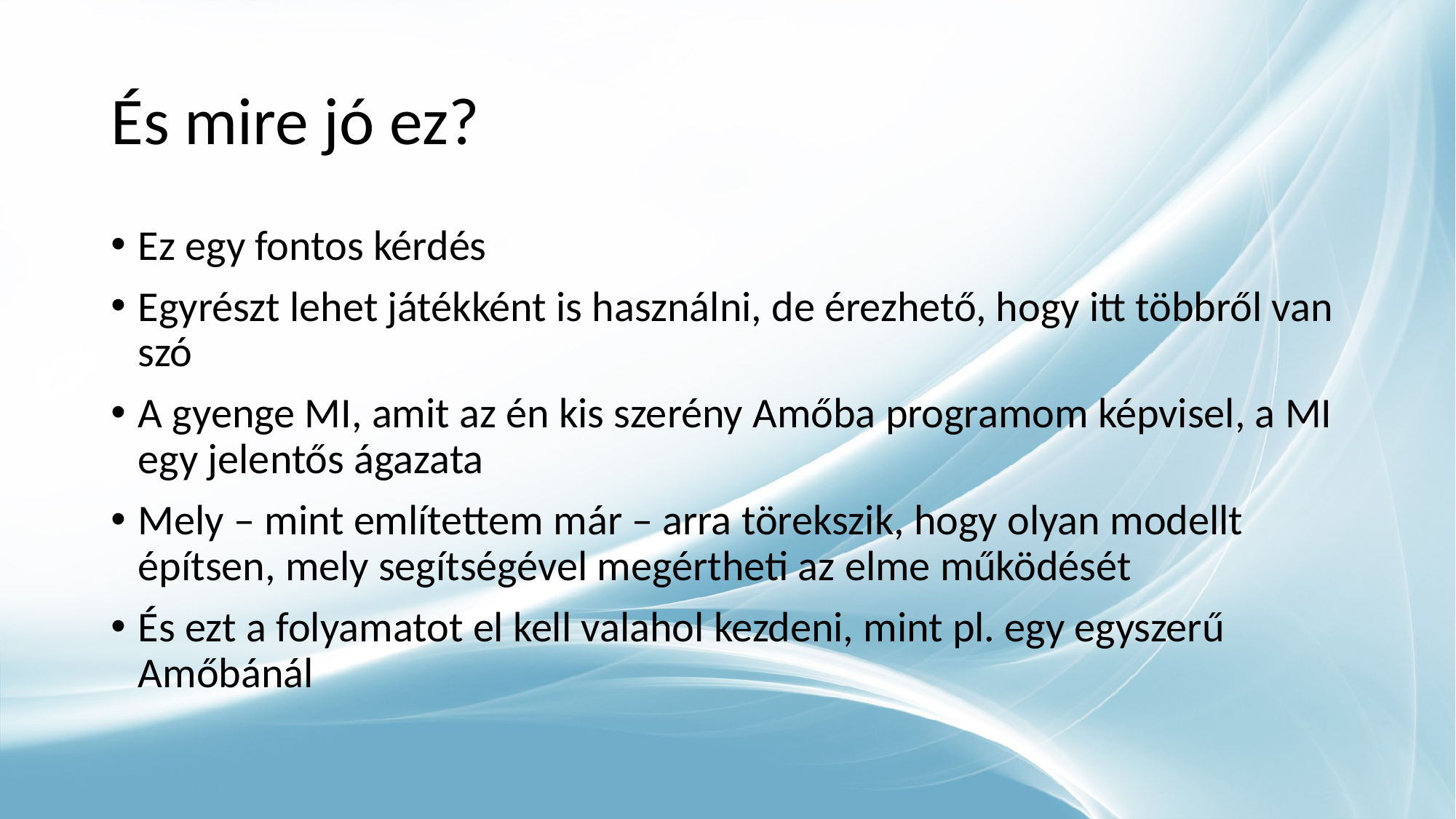

# És mire jó ez?
Ez egy fontos kérdés
Egyrészt lehet játékként is használni, de érezhető, hogy itt többről van szó
A gyenge MI, amit az én kis szerény Amőba programom képvisel, a MI egy jelentős ágazata
Mely – mint említettem már – arra törekszik, hogy olyan modellt építsen, mely segítségével megértheti az elme működését
És ezt a folyamatot el kell valahol kezdeni, mint pl. egy egyszerű Amőbánál